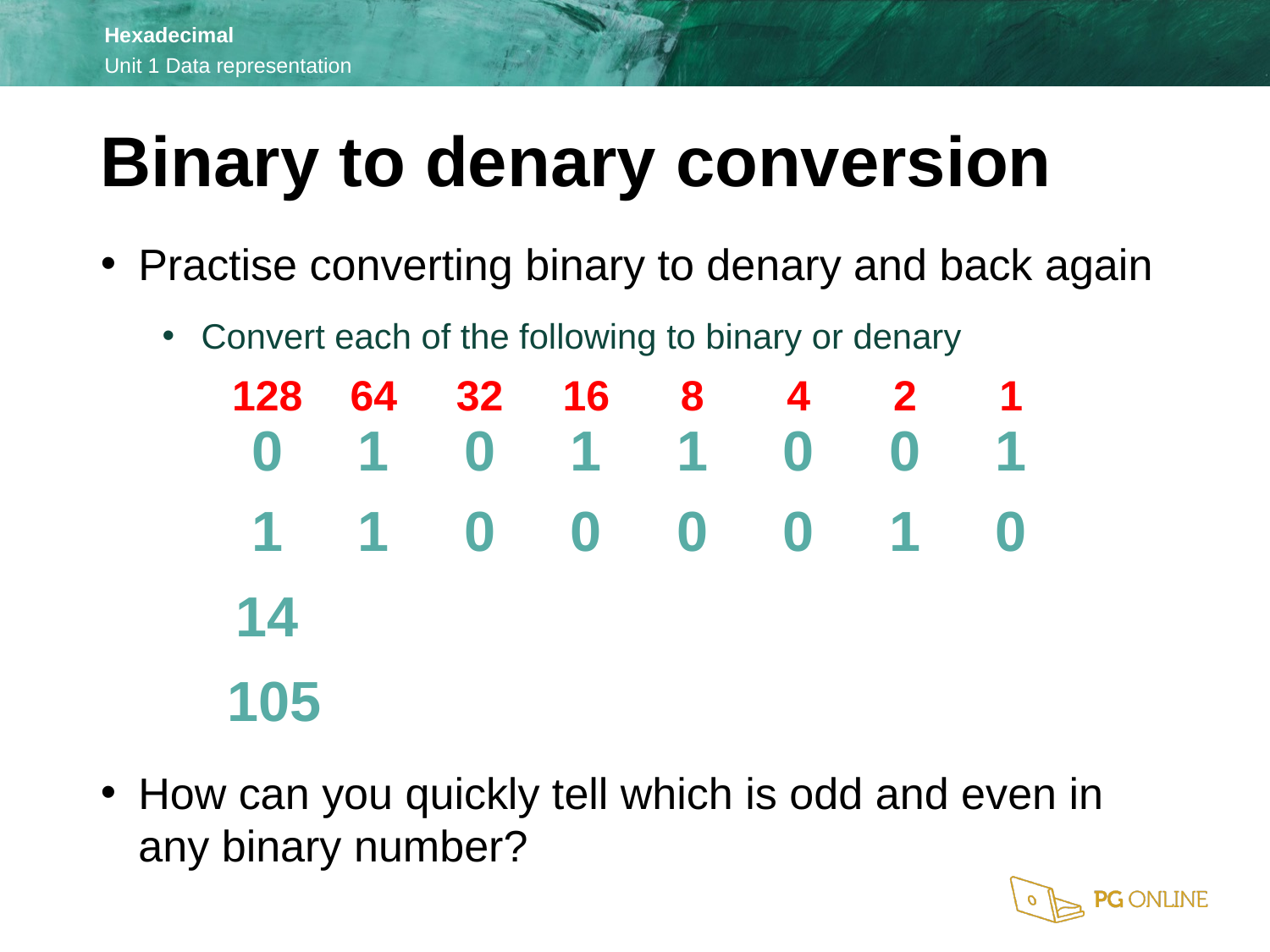

Binary to denary conversion

Practise converting binary to denary and back again
Convert each of the following to binary or denary

How can you quickly tell which is odd and even in any binary number?
| 128 0 | 64 1 | 32 0 | 16 1 | 8 1 | 4 0 | 2 0 | 1 1 |
| --- | --- | --- | --- | --- | --- | --- | --- |
| 1 | 1 | 0 | 0 | 0 | 0 | 1 | 0 |
| 14 |  |  |  |  |  |  |  |
| 105 |  |  |  |  |  |  |  |